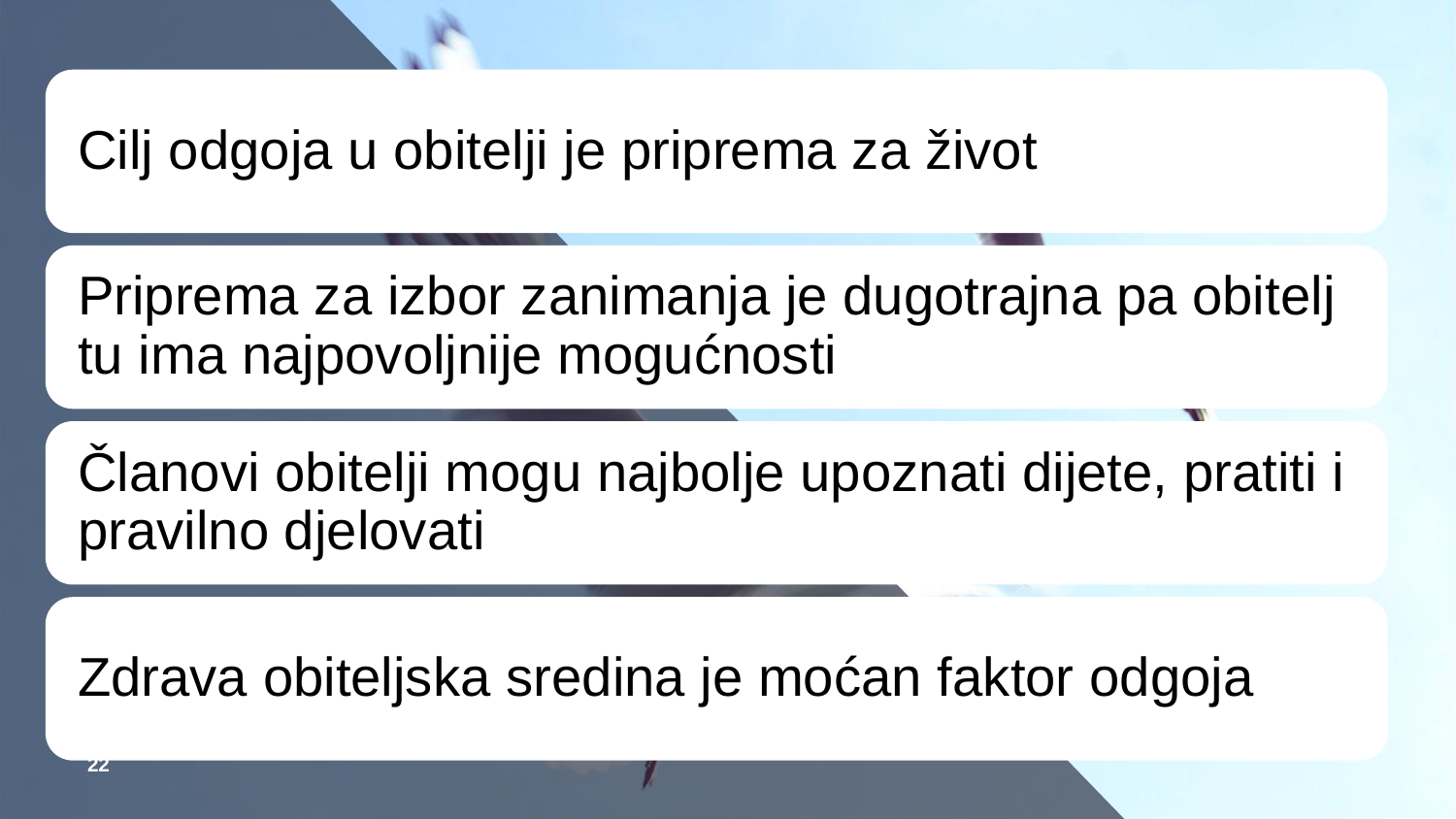

Cilj odgoja u obitelji je priprema za život
Priprema za izbor zanimanja je dugotrajna pa obitelj tu ima najpovoljnije mogućnosti
Članovi obitelji mogu najbolje upoznati dijete, pratiti i pravilno djelovati
Zdrava obiteljska sredina je moćan faktor odgoja
22